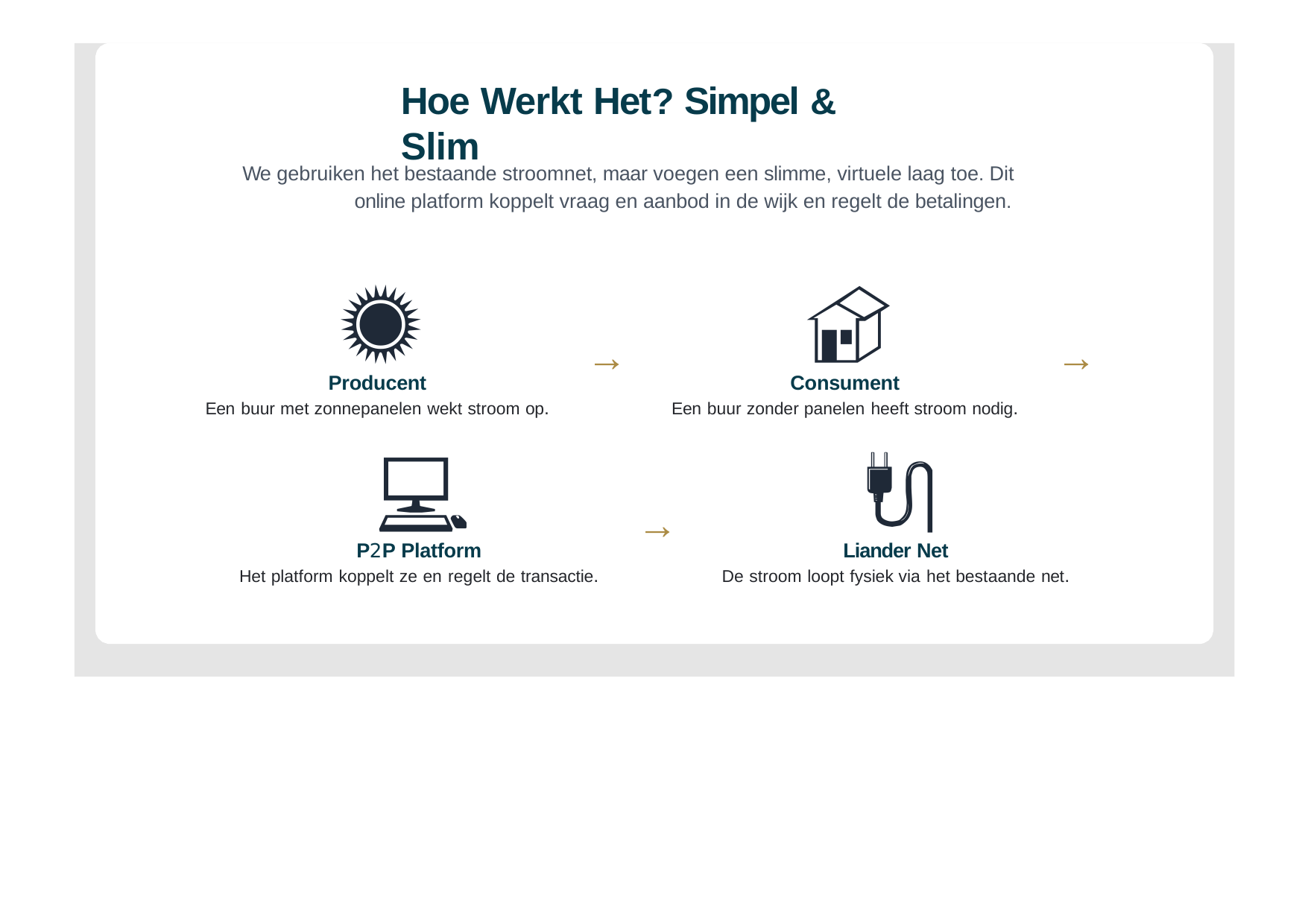

Hoe Werkt Het? Simpel & Slim
We gebruiken het bestaande stroomnet, maar voegen een slimme, virtuele laag toe. Dit online platform koppelt vraag en aanbod in de wijk en regelt de betalingen.
☀
Producent
Een buur met zonnepanelen wekt stroom op.
🏠
Consument
Een buur zonder panelen heeft stroom nodig.
→
→
💻
P2P Platform
Het platform koppelt ze en regelt de transactie.
🔌
Liander Net
De stroom loopt fysiek via het bestaande net.
→